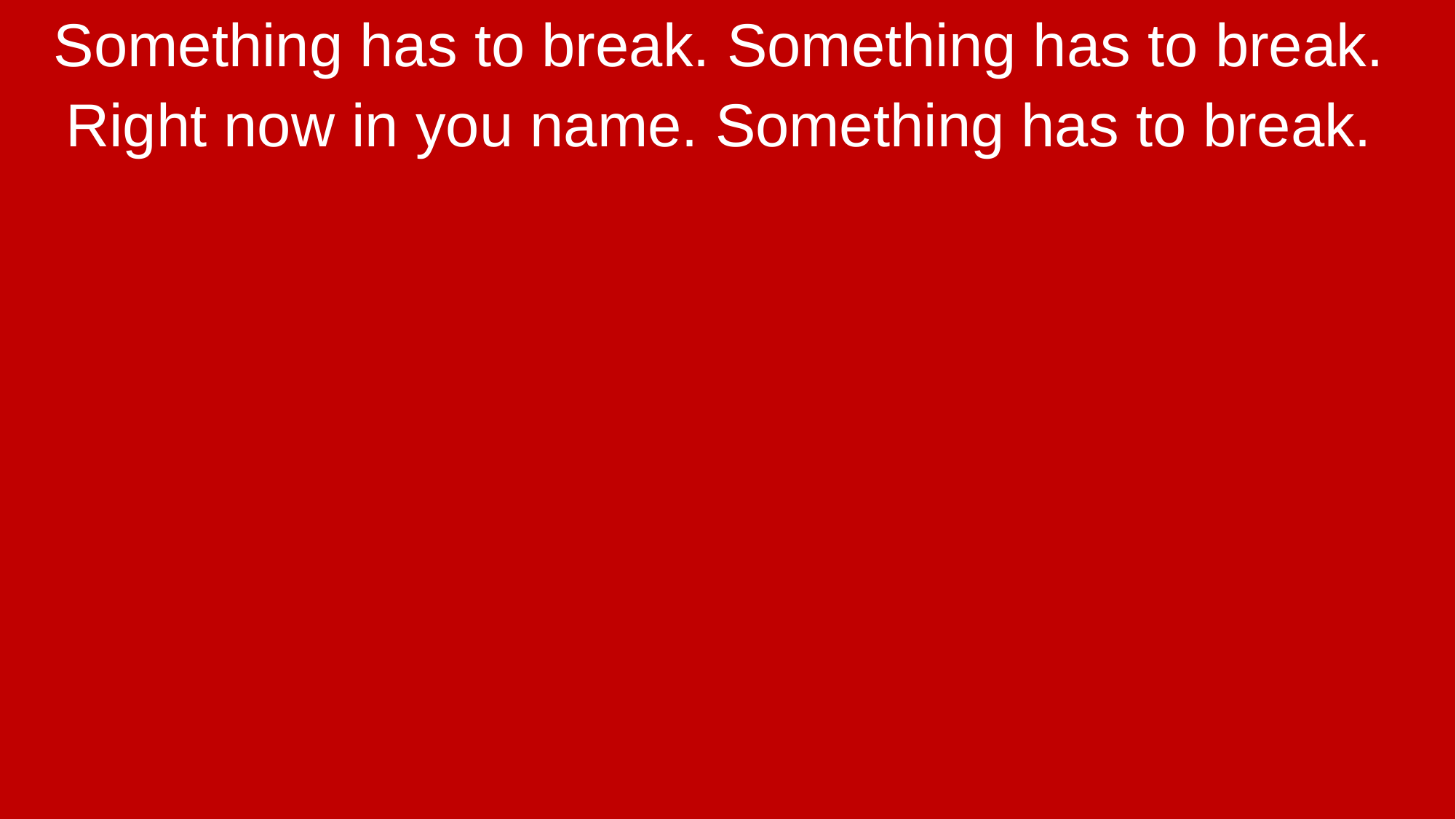

Something has to break. Something has to break.
Right now in you name. Something has to break.